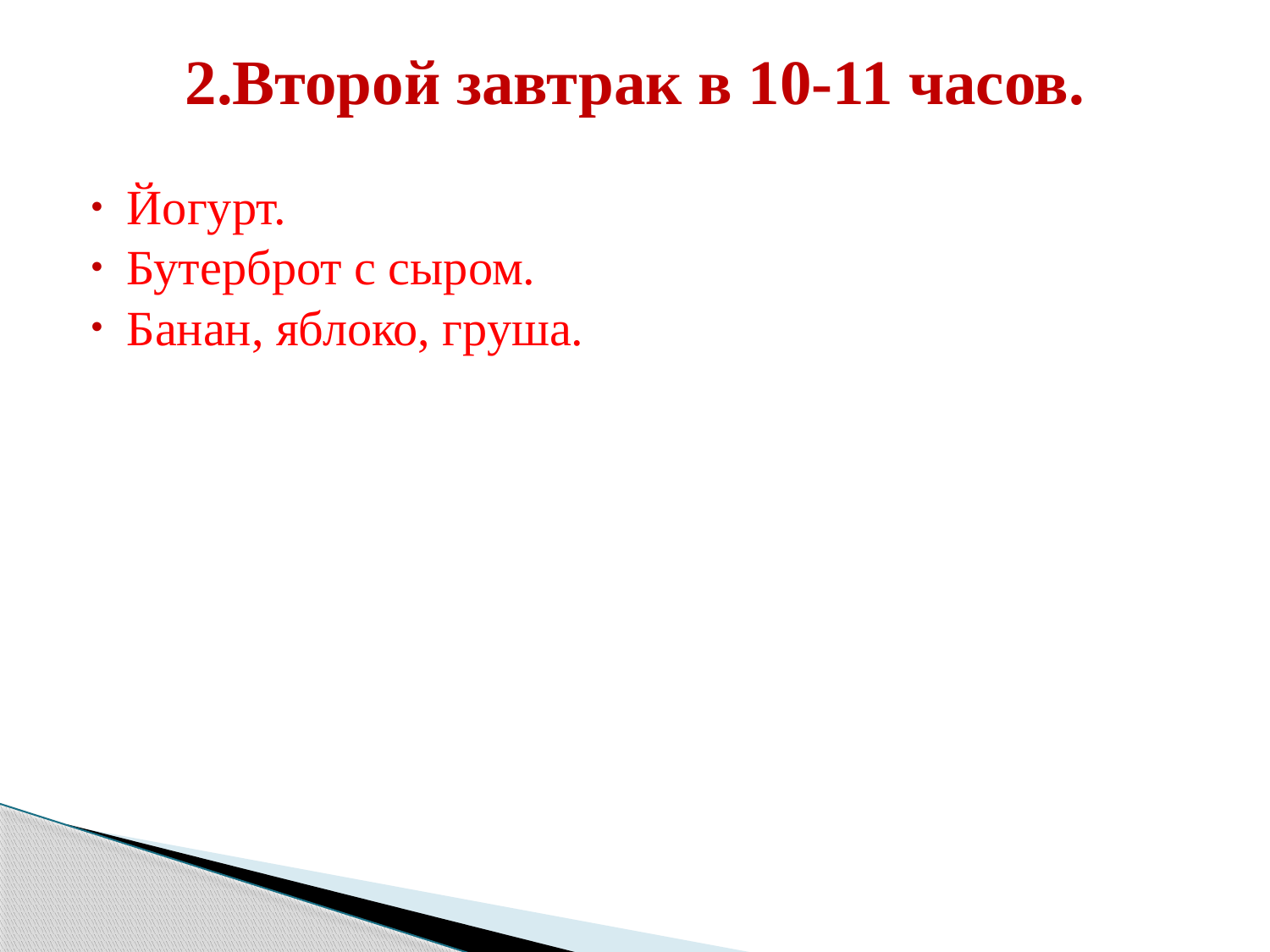

# 2.Второй завтрак в 10-11 часов.
Йогурт.
Бутерброт с сыром.
Банан, яблоко, груша.